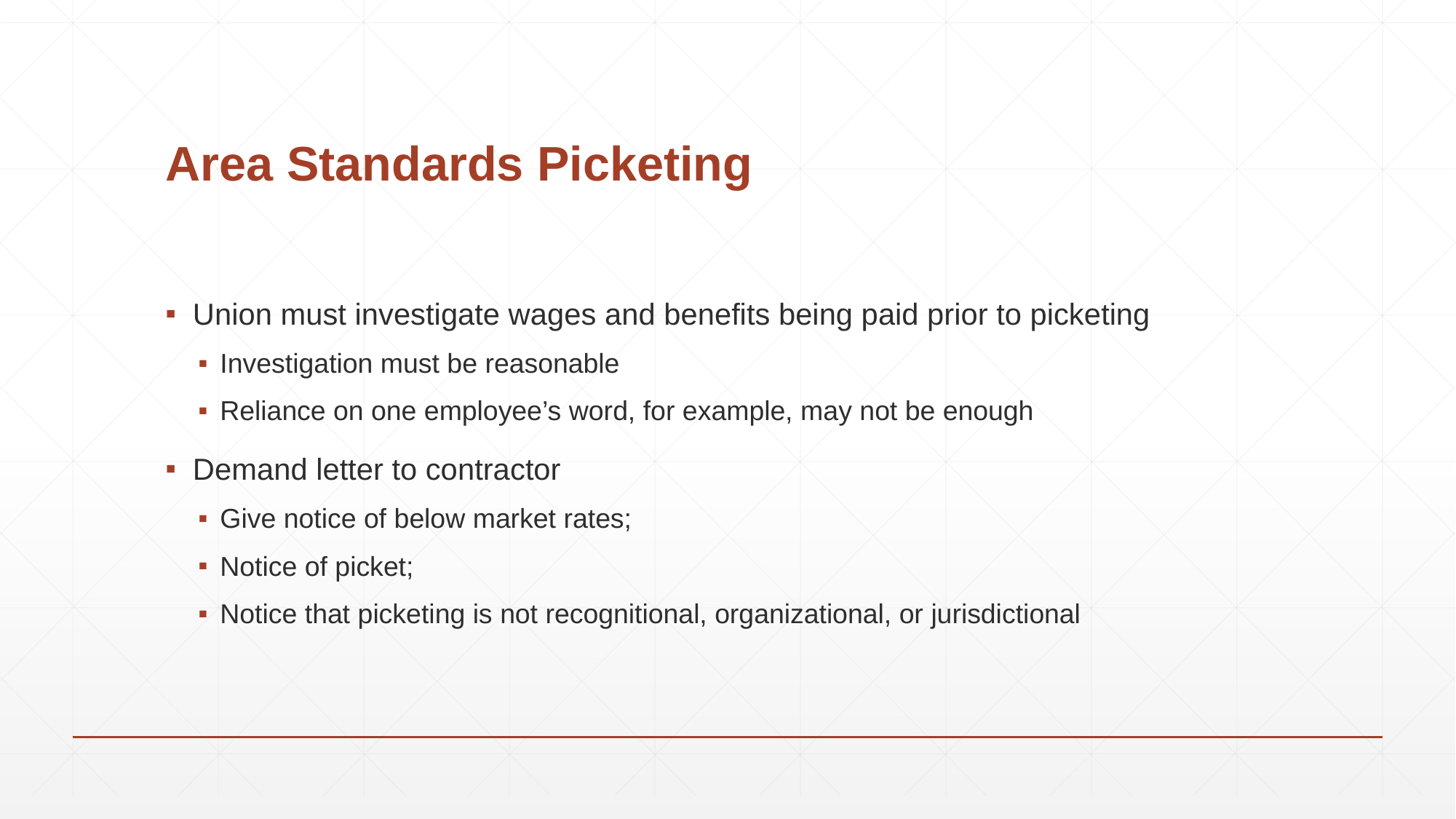

# Area Standards Picketing
Union must investigate wages and benefits being paid prior to picketing
Investigation must be reasonable
Reliance on one employee’s word, for example, may not be enough
Demand letter to contractor
Give notice of below market rates;
Notice of picket;
Notice that picketing is not recognitional, organizational, or jurisdictional